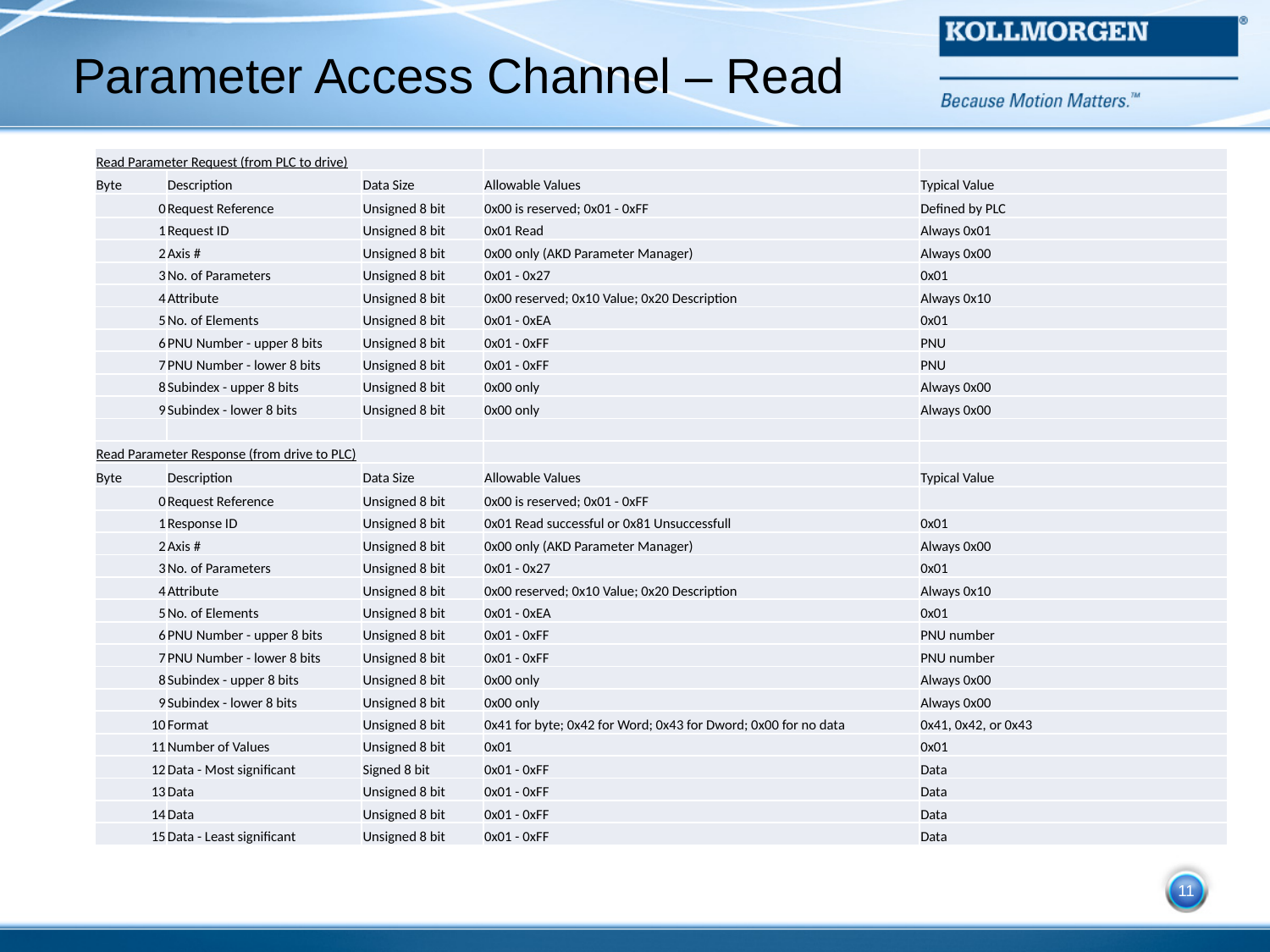

# Parameter Access Channel – Read
| Read Parameter Request (from PLC to drive) |  |  |  |  |
| --- | --- | --- | --- | --- |
| Byte | Description | Data Size | Allowable Values | Typical Value |
| 0 | Request Reference | Unsigned 8 bit | 0x00 is reserved; 0x01 - 0xFF | Defined by PLC |
| 1 | Request ID | Unsigned 8 bit | 0x01 Read | Always 0x01 |
| 2 | Axis # | Unsigned 8 bit | 0x00 only (AKD Parameter Manager) | Always 0x00 |
| 3 | No. of Parameters | Unsigned 8 bit | 0x01 - 0x27 | 0x01 |
| 4 | Attribute | Unsigned 8 bit | 0x00 reserved; 0x10 Value; 0x20 Description | Always 0x10 |
| 5 | No. of Elements | Unsigned 8 bit | 0x01 - 0xEA | 0x01 |
| 6 | PNU Number - upper 8 bits | Unsigned 8 bit | 0x01 - 0xFF | PNU |
| 7 | PNU Number - lower 8 bits | Unsigned 8 bit | 0x01 - 0xFF | PNU |
| 8 | Subindex - upper 8 bits | Unsigned 8 bit | 0x00 only | Always 0x00 |
| 9 | Subindex - lower 8 bits | Unsigned 8 bit | 0x00 only | Always 0x00 |
|  |  |  |  |  |
| Read Parameter Response (from drive to PLC) |  |  |  |  |
| Byte | Description | Data Size | Allowable Values | Typical Value |
| 0 | Request Reference | Unsigned 8 bit | 0x00 is reserved; 0x01 - 0xFF |  |
| 1 | Response ID | Unsigned 8 bit | 0x01 Read successful or 0x81 Unsuccessfull | 0x01 |
| 2 | Axis # | Unsigned 8 bit | 0x00 only (AKD Parameter Manager) | Always 0x00 |
| 3 | No. of Parameters | Unsigned 8 bit | 0x01 - 0x27 | 0x01 |
| 4 | Attribute | Unsigned 8 bit | 0x00 reserved; 0x10 Value; 0x20 Description | Always 0x10 |
| 5 | No. of Elements | Unsigned 8 bit | 0x01 - 0xEA | 0x01 |
| 6 | PNU Number - upper 8 bits | Unsigned 8 bit | 0x01 - 0xFF | PNU number |
| 7 | PNU Number - lower 8 bits | Unsigned 8 bit | 0x01 - 0xFF | PNU number |
| 8 | Subindex - upper 8 bits | Unsigned 8 bit | 0x00 only | Always 0x00 |
| 9 | Subindex - lower 8 bits | Unsigned 8 bit | 0x00 only | Always 0x00 |
| 10 | Format | Unsigned 8 bit | 0x41 for byte; 0x42 for Word; 0x43 for Dword; 0x00 for no data | 0x41, 0x42, or 0x43 |
| 11 | Number of Values | Unsigned 8 bit | 0x01 | 0x01 |
| 12 | Data - Most significant | Signed 8 bit | 0x01 - 0xFF | Data |
| 13 | Data | Unsigned 8 bit | 0x01 - 0xFF | Data |
| 14 | Data | Unsigned 8 bit | 0x01 - 0xFF | Data |
| 15 | Data - Least significant | Unsigned 8 bit | 0x01 - 0xFF | Data |